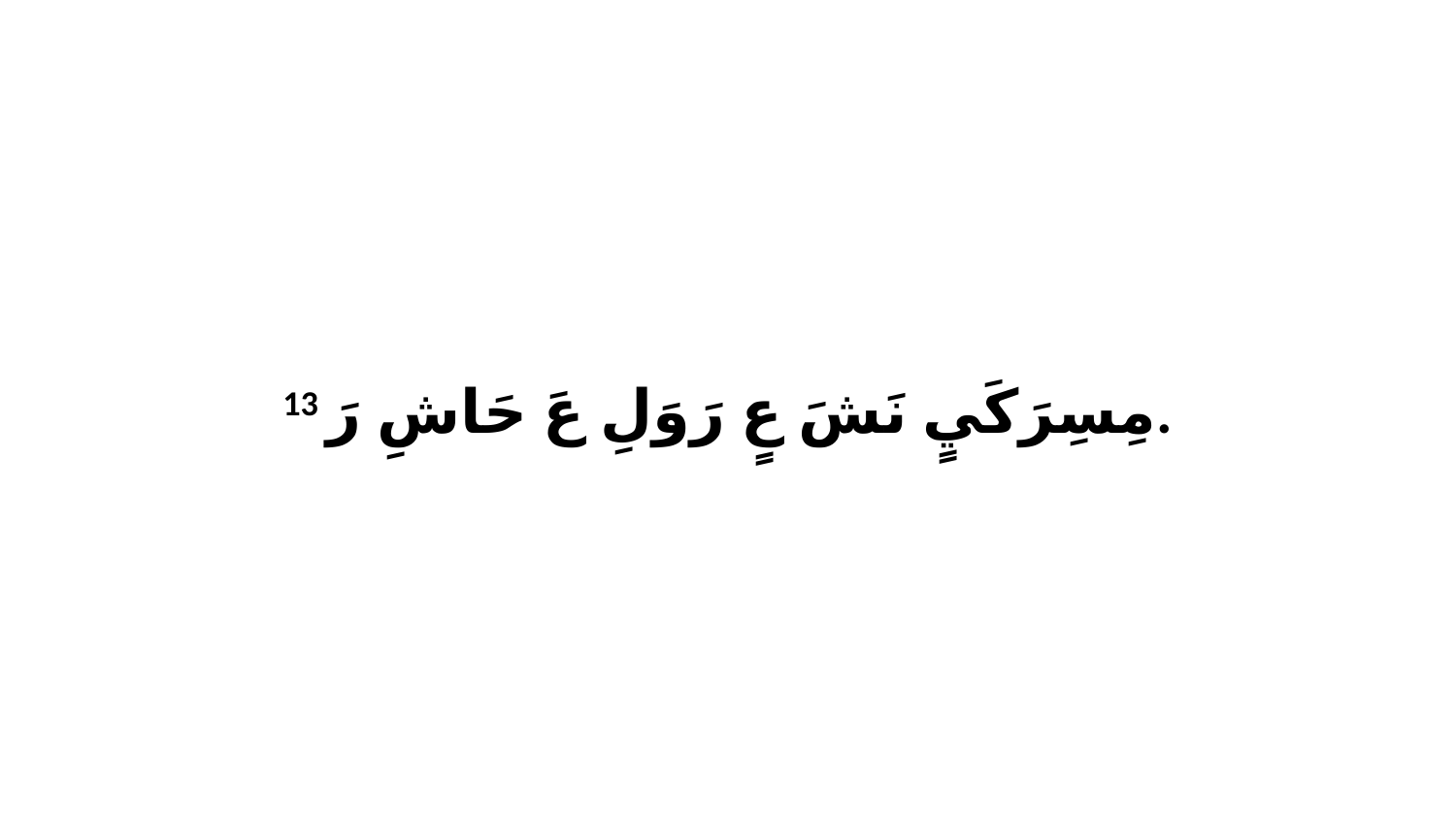

13 مِسِرَكَيٍ نَشَ عٍ رَوَلِ عَ حَاشِ رَ.